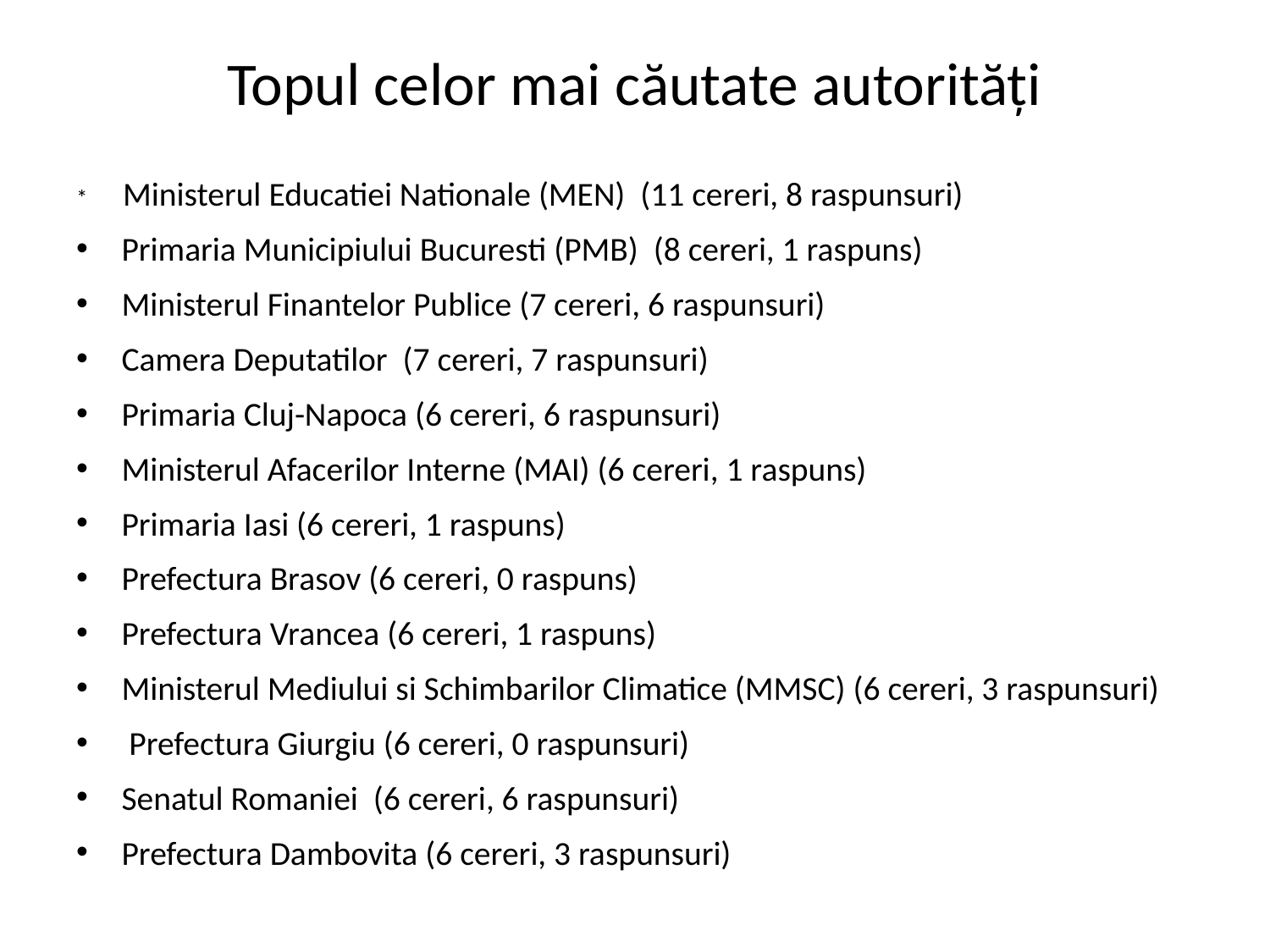

# Topul celor mai căutate autorități
*       Ministerul Educatiei Nationale (MEN)  (11 cereri, 8 raspunsuri)
Primaria Municipiului Bucuresti (PMB)  (8 cereri, 1 raspuns)
Ministerul Finantelor Publice (7 cereri, 6 raspunsuri)
Camera Deputatilor  (7 cereri, 7 raspunsuri)
Primaria Cluj-Napoca (6 cereri, 6 raspunsuri)
Ministerul Afacerilor Interne (MAI) (6 cereri, 1 raspuns)
Primaria Iasi (6 cereri, 1 raspuns)
Prefectura Brasov (6 cereri, 0 raspuns)
Prefectura Vrancea (6 cereri, 1 raspuns)
Ministerul Mediului si Schimbarilor Climatice (MMSC) (6 cereri, 3 raspunsuri)
 Prefectura Giurgiu (6 cereri, 0 raspunsuri)
Senatul Romaniei  (6 cereri, 6 raspunsuri)
Prefectura Dambovita (6 cereri, 3 raspunsuri)